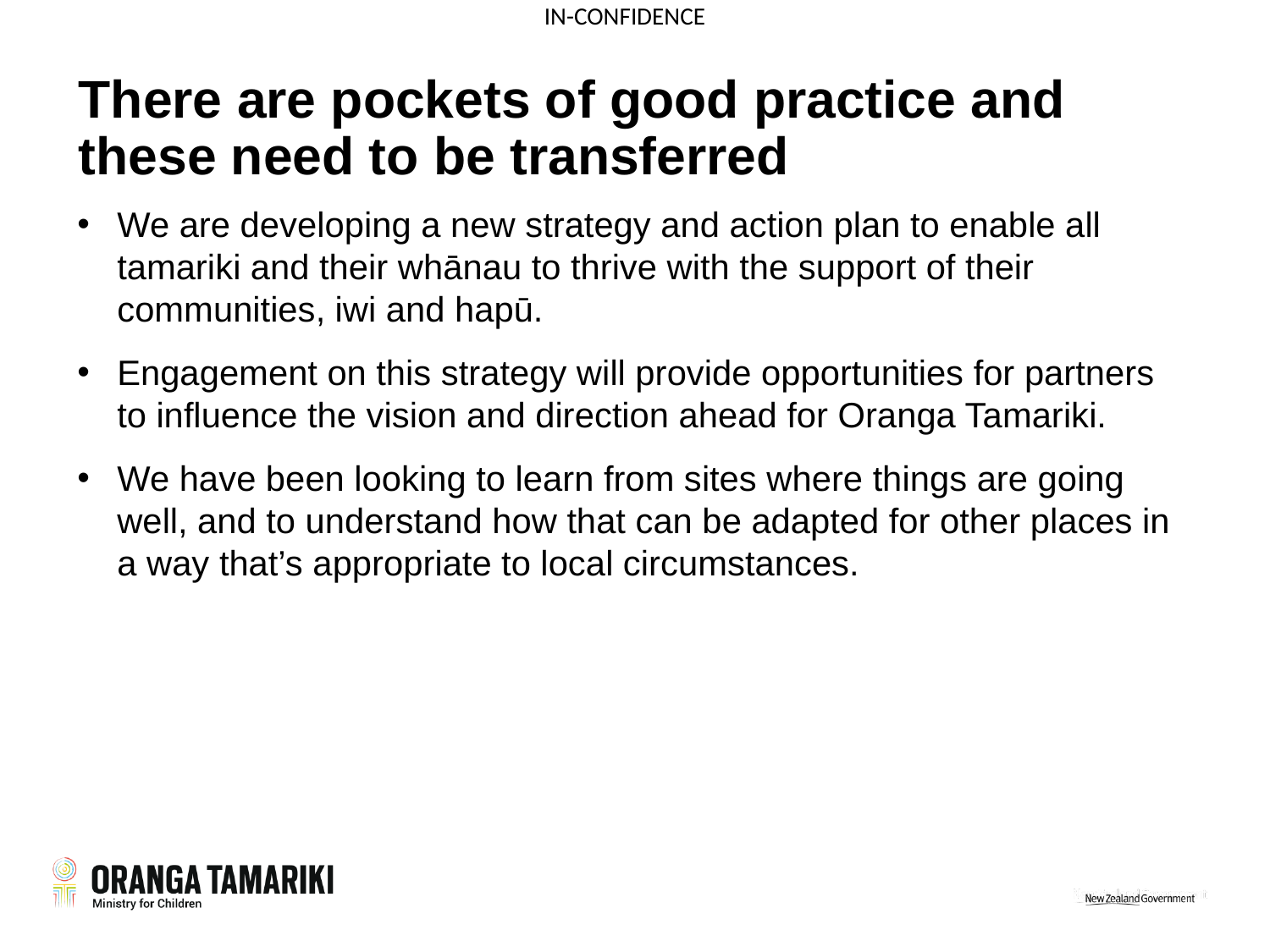

# There are pockets of good practice and these need to be transferred
We are developing a new strategy and action plan to enable all tamariki and their whānau to thrive with the support of their communities, iwi and hapū.
Engagement on this strategy will provide opportunities for partners to influence the vision and direction ahead for Oranga Tamariki.
We have been looking to learn from sites where things are going well, and to understand how that can be adapted for other places in a way that’s appropriate to local circumstances.